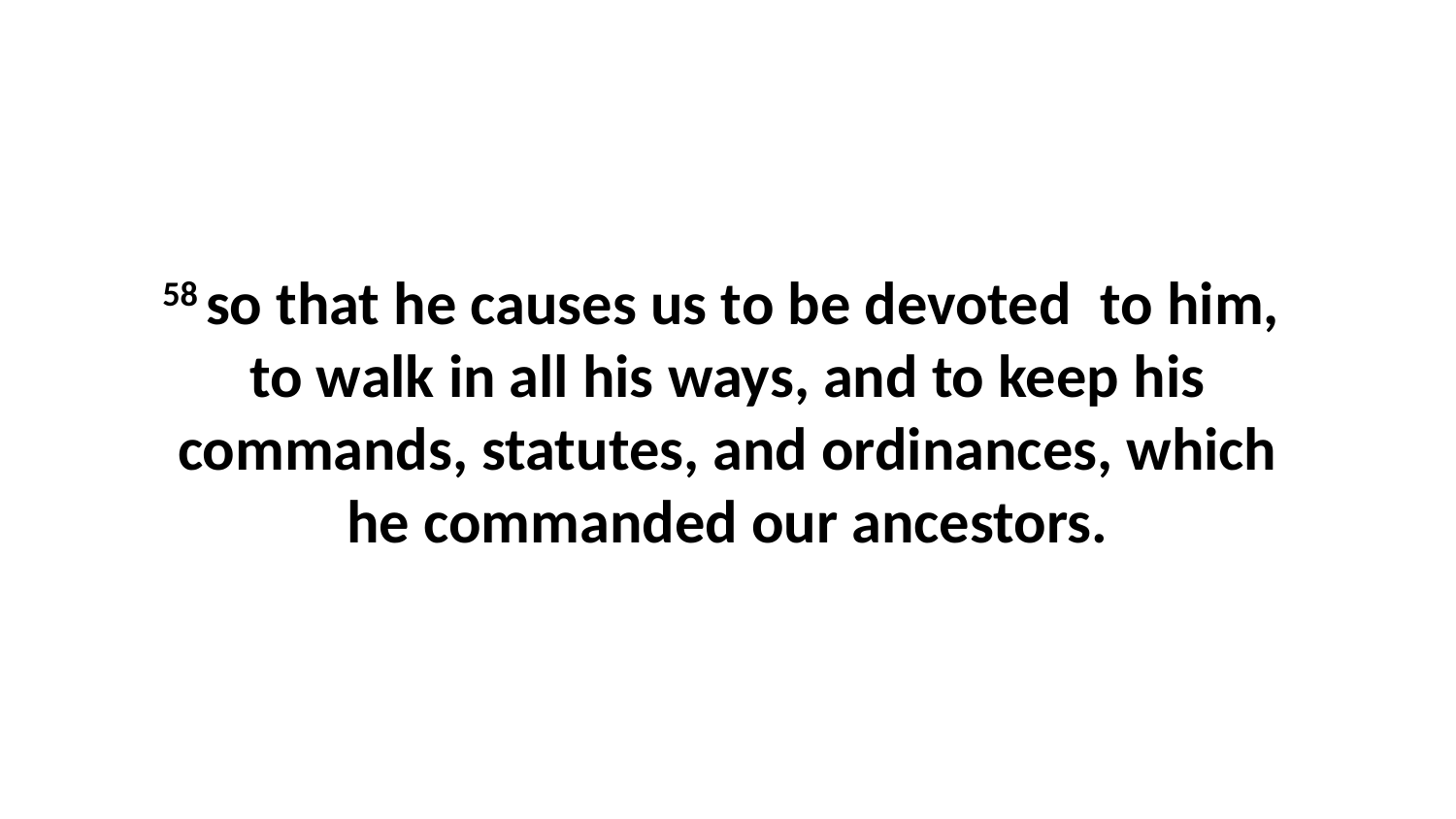

58 so that he causes us to be devoted  to him,  to walk in all his ways, and to keep his commands, statutes, and ordinances, which he commanded our ancestors.